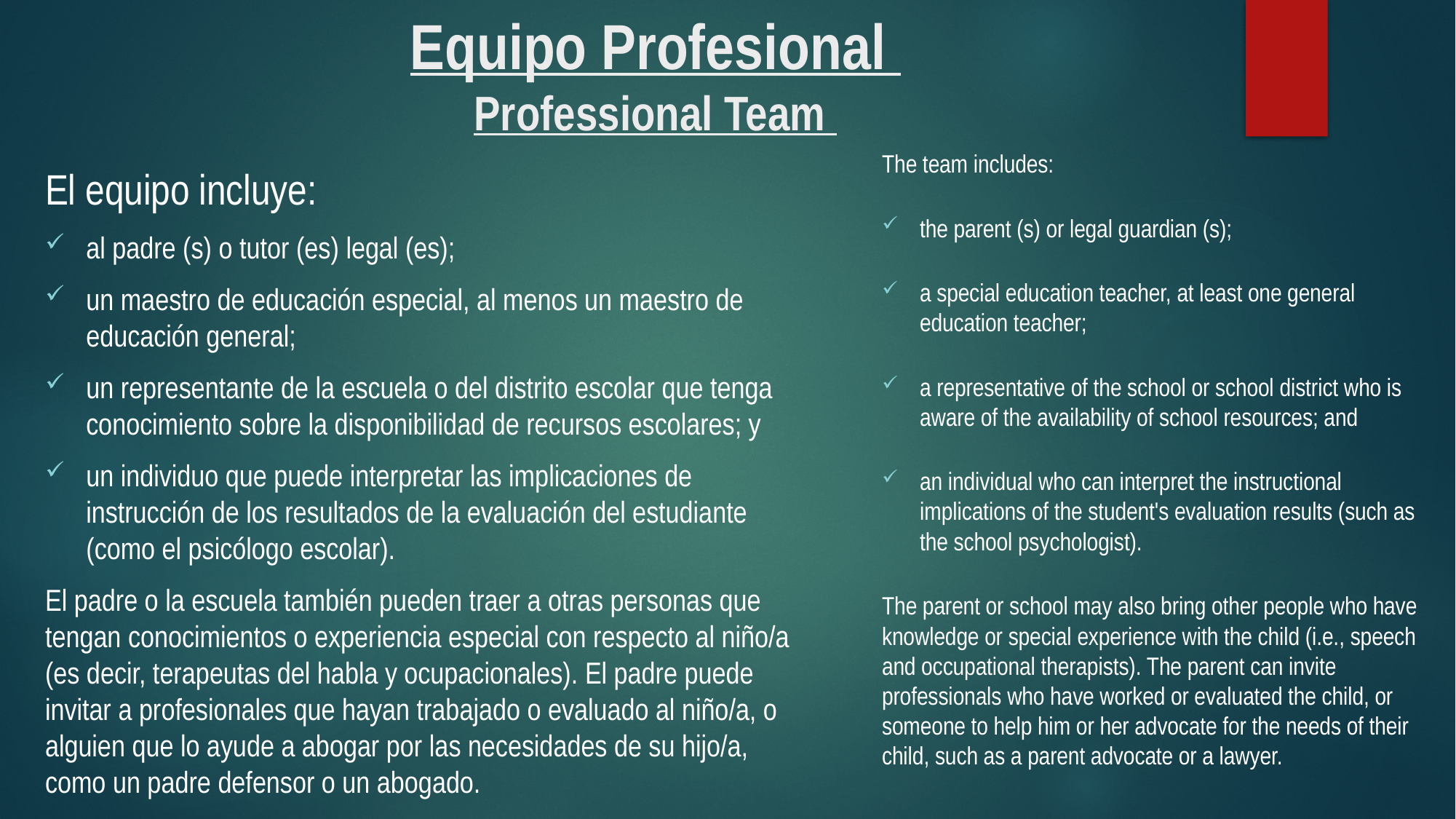

# Equipo Profesional Professional Team
The team includes:
the parent (s) or legal guardian (s);
a special education teacher, at least one general education teacher;
a representative of the school or school district who is aware of the availability of school resources; and
an individual who can interpret the instructional implications of the student's evaluation results (such as the school psychologist).
The parent or school may also bring other people who have knowledge or special experience with the child (i.e., speech and occupational therapists). The parent can invite professionals who have worked or evaluated the child, or someone to help him or her advocate for the needs of their child, such as a parent advocate or a lawyer.

El equipo incluye:
al padre (s) o tutor (es) legal (es);
un maestro de educación especial, al menos un maestro de educación general;
un representante de la escuela o del distrito escolar que tenga conocimiento sobre la disponibilidad de recursos escolares; y
un individuo que puede interpretar las implicaciones de instrucción de los resultados de la evaluación del estudiante (como el psicólogo escolar).
El padre o la escuela también pueden traer a otras personas que tengan conocimientos o experiencia especial con respecto al niño/a (es decir, terapeutas del habla y ocupacionales). El padre puede invitar a profesionales que hayan trabajado o evaluado al niño/a, o alguien que lo ayude a abogar por las necesidades de su hijo/a, como un padre defensor o un abogado.